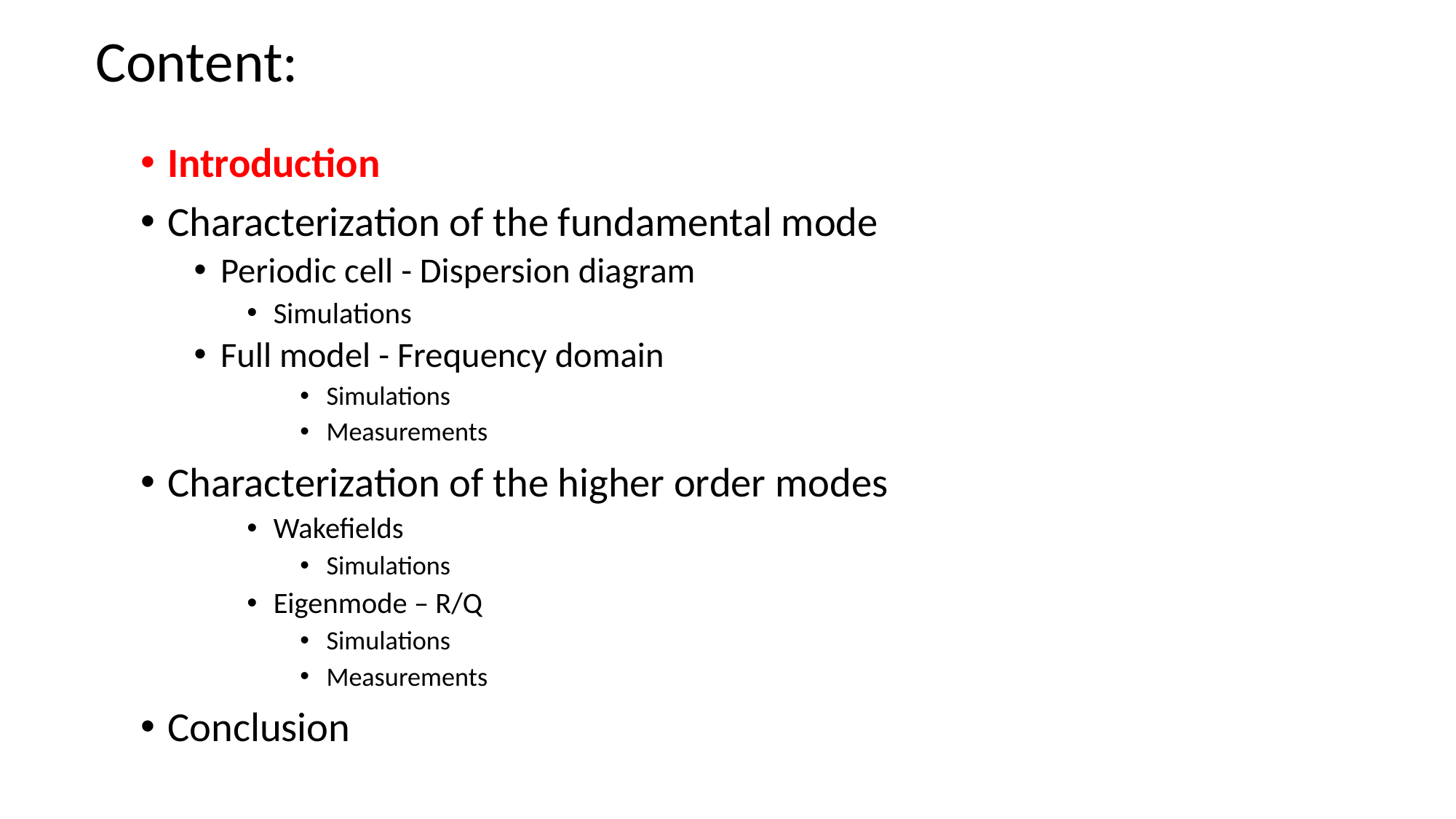

# Content:
Introduction
Characterization of the fundamental mode
Periodic cell - Dispersion diagram
Simulations
Full model - Frequency domain
Simulations
Measurements
Characterization of the higher order modes
Wakefields
Simulations
Eigenmode – R/Q
Simulations
Measurements
Conclusion